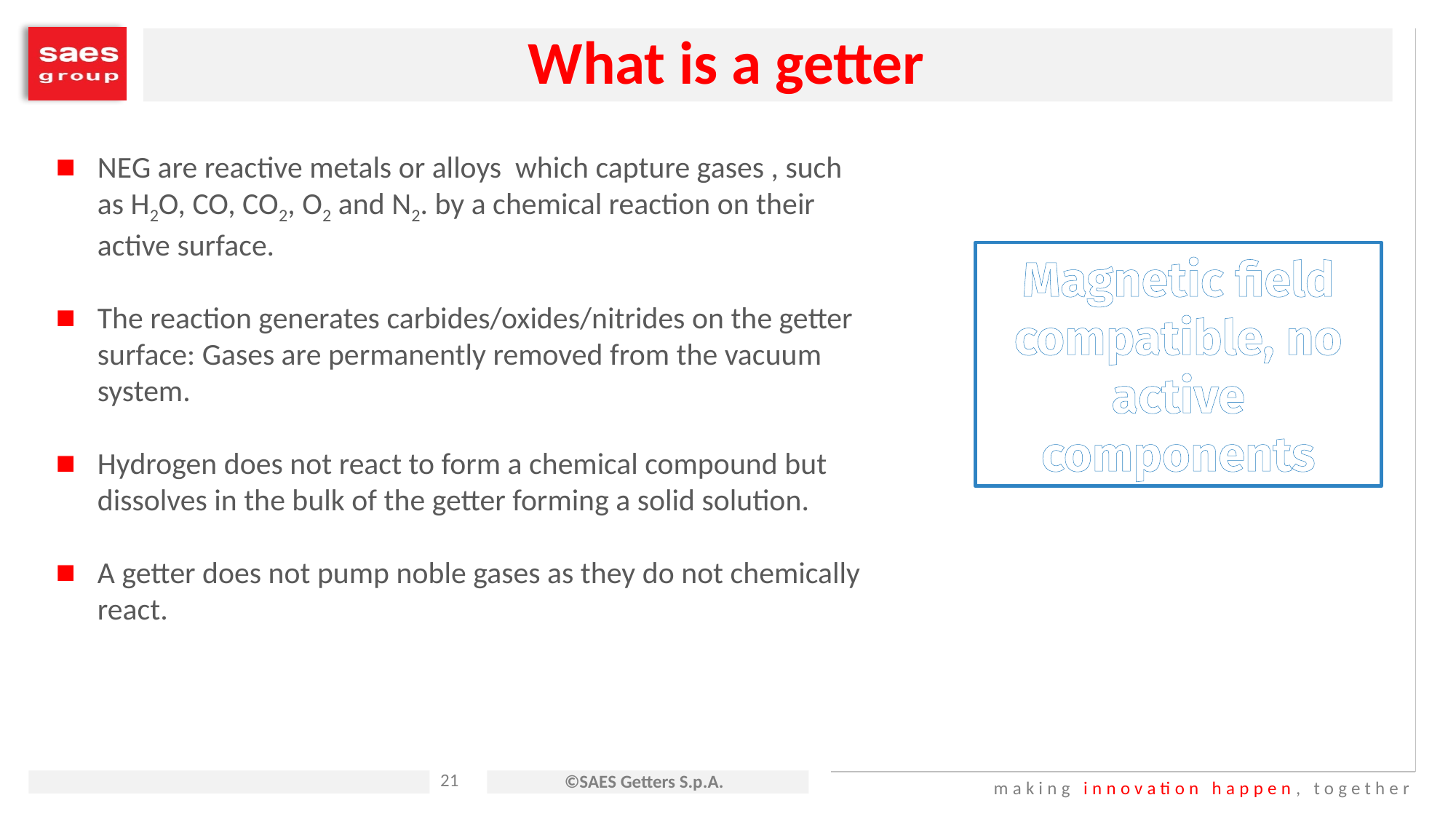

What is a getter
NEG are reactive metals or alloys  which capture gases , such as H2O, CO, CO2, O2 and N2. by a chemical reaction on their active surface.

The reaction generates carbides/oxides/nitrides on the getter surface: Gases are permanently removed from the vacuum system.

Hydrogen does not react to form a chemical compound but dissolves in the bulk of the getter forming a solid solution.

A getter does not pump noble gases as they do not chemically react.
Magnetic field compatible, no active components